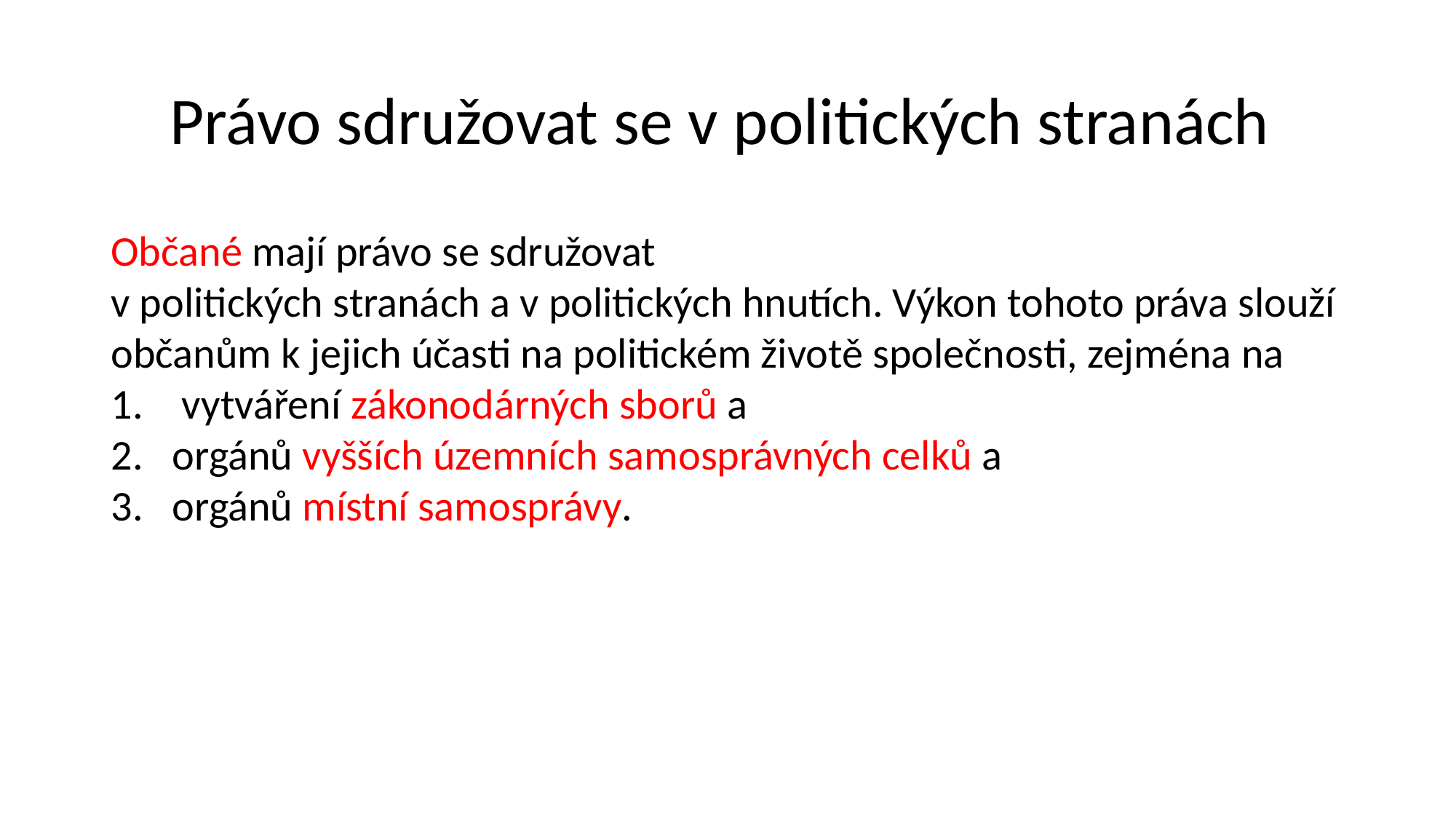

# Právo sdružovat se v politických stranách
Občané mají právo se sdružovat v politických stranách a v politických hnutích. Výkon tohoto práva slouží občanům k jejich účasti na politickém životě společnosti, zejména na
 vytváření zákonodárných sborů a
orgánů vyšších územních samosprávných celků a
orgánů místní samosprávy.